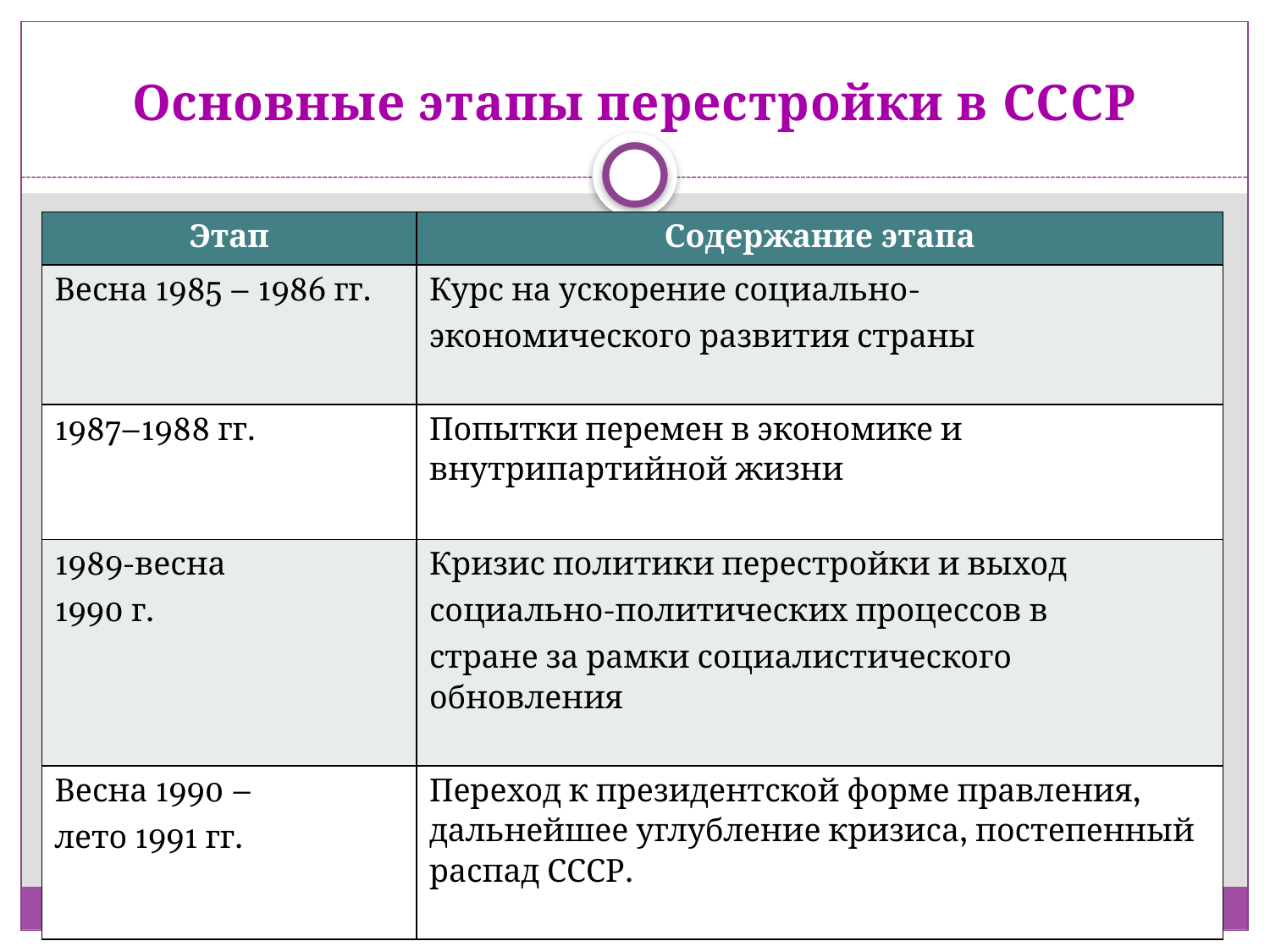

# Основные этапы перестройки в СССР
| Этап | Содержание этапа |
| --- | --- |
| Весна 1985 – 1986 гг. | Курс на ускорение социально- экономического развития страны |
| 1987–1988 гг. | Попытки перемен в экономике и внутрипартийной жизни |
| 1989-весна 1990 г. | Кризис политики перестройки и выход социально-политических процессов в стране за рамки социалистического обновления |
| Весна 1990 – лето 1991 гг. | Переход к президентской форме правления, дальнейшее углубление кризиса, постепенный распад СССР. |